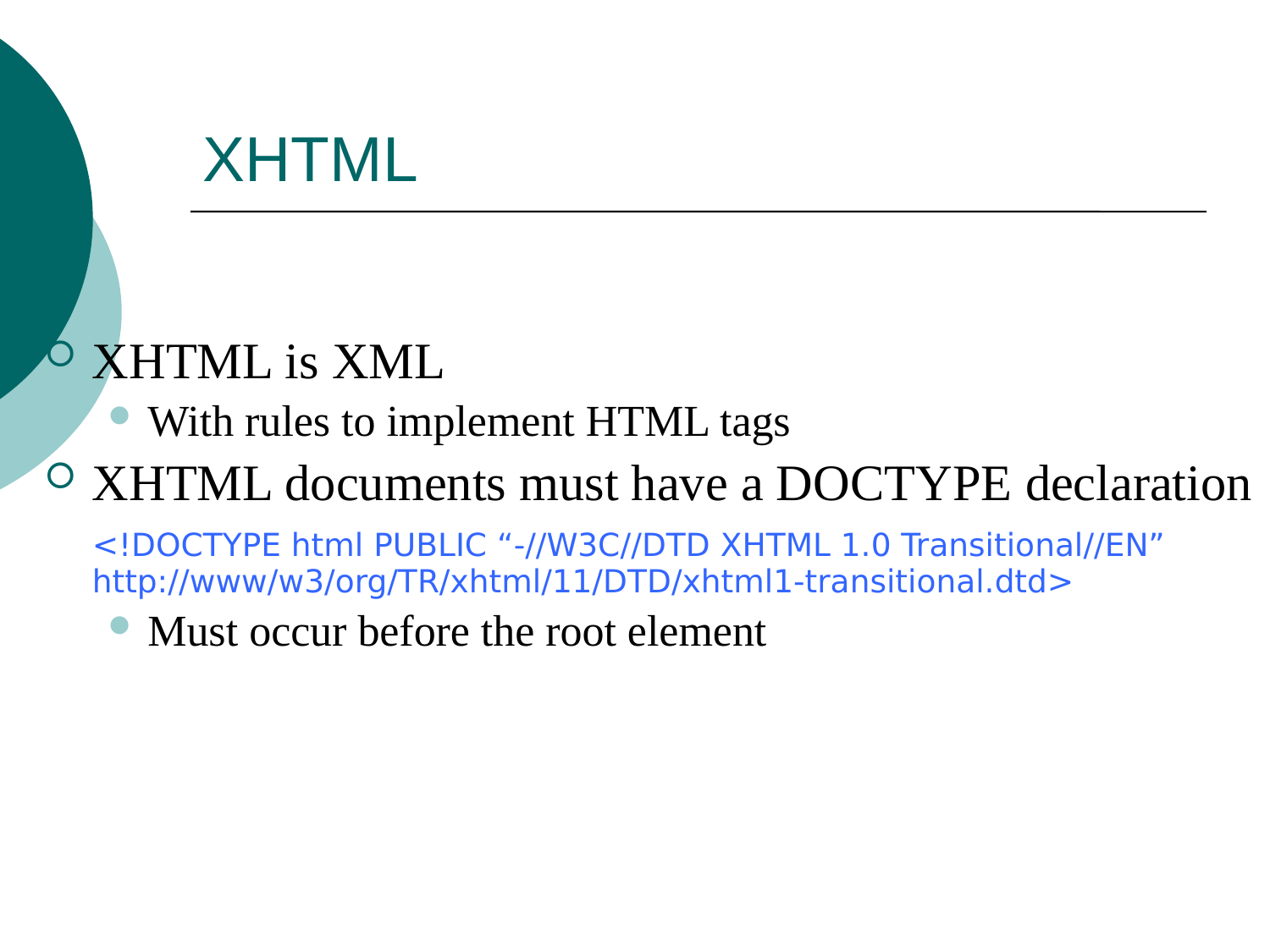

# XHTML
XHTML is XML
With rules to implement HTML tags
XHTML documents must have a DOCTYPE declaration
	<!DOCTYPE html PUBLIC “-//W3C//DTD XHTML 1.0 Transitional//EN”  http://www/w3/org/TR/xhtml/11/DTD/xhtml1-transitional.dtd>
Must occur before the root element